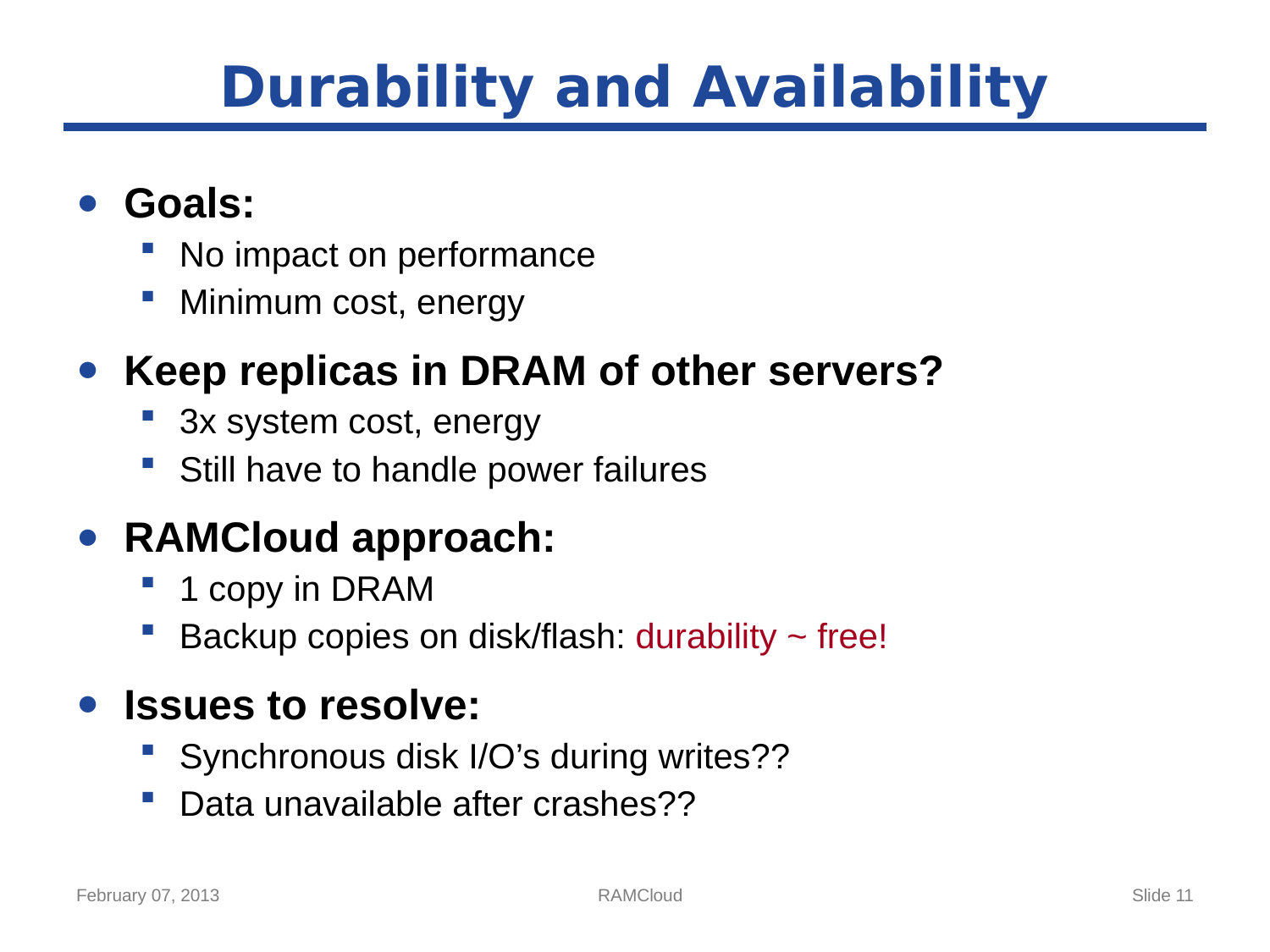

# Durability and Availability
Goals:
No impact on performance
Minimum cost, energy
Keep replicas in DRAM of other servers?
3x system cost, energy
Still have to handle power failures
RAMCloud approach:
1 copy in DRAM
Backup copies on disk/flash: durability ~ free!
Issues to resolve:
Synchronous disk I/O’s during writes??
Data unavailable after crashes??
February 07, 2013
RAMCloud
Slide 11